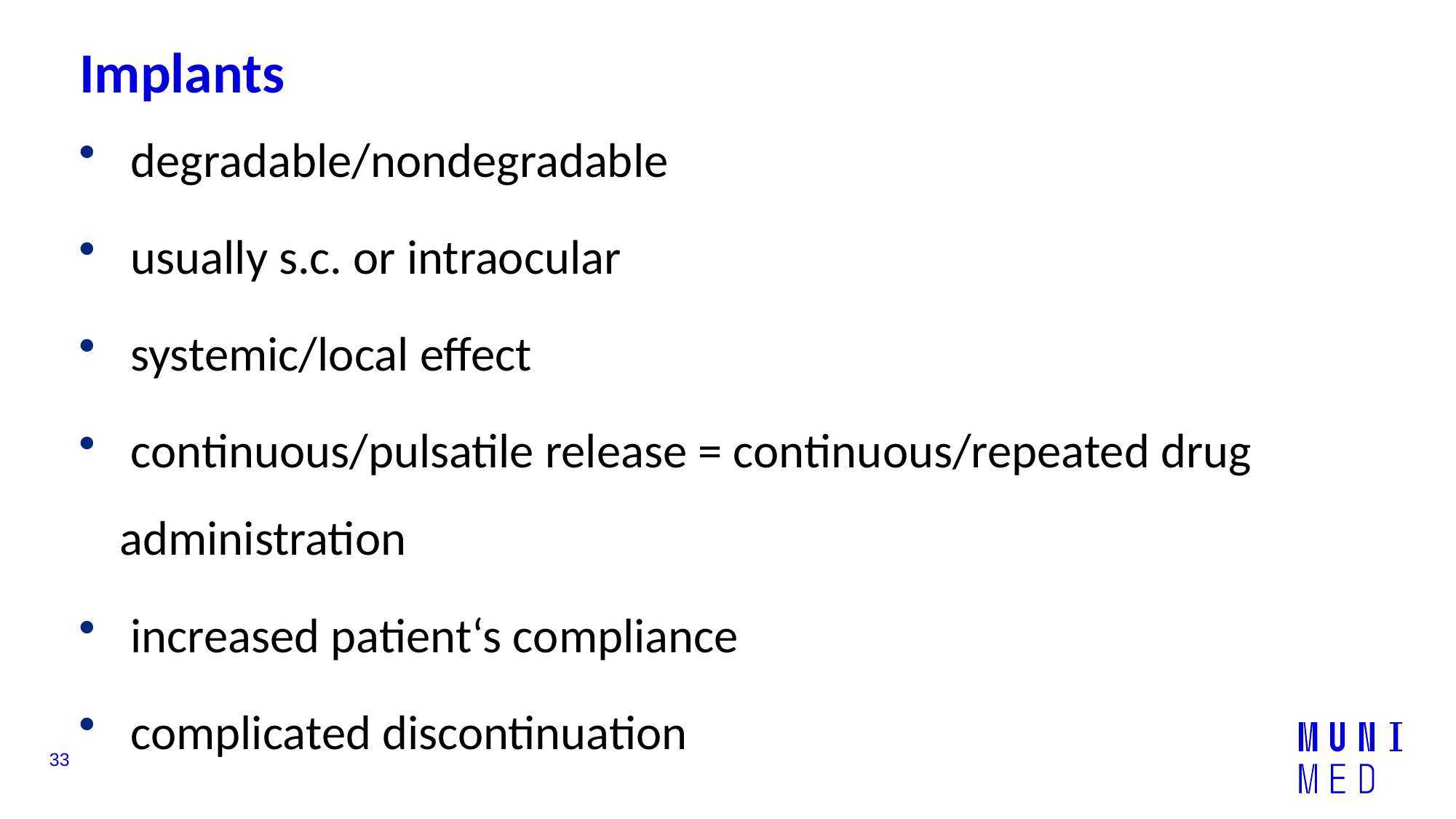

# Implants
 degradable/nondegradable
 usually s.c. or intraocular
 systemic/local effect
 continuous/pulsatile release = continuous/repeated drug administration
 increased patient‘s compliance
 complicated discontinuation

33